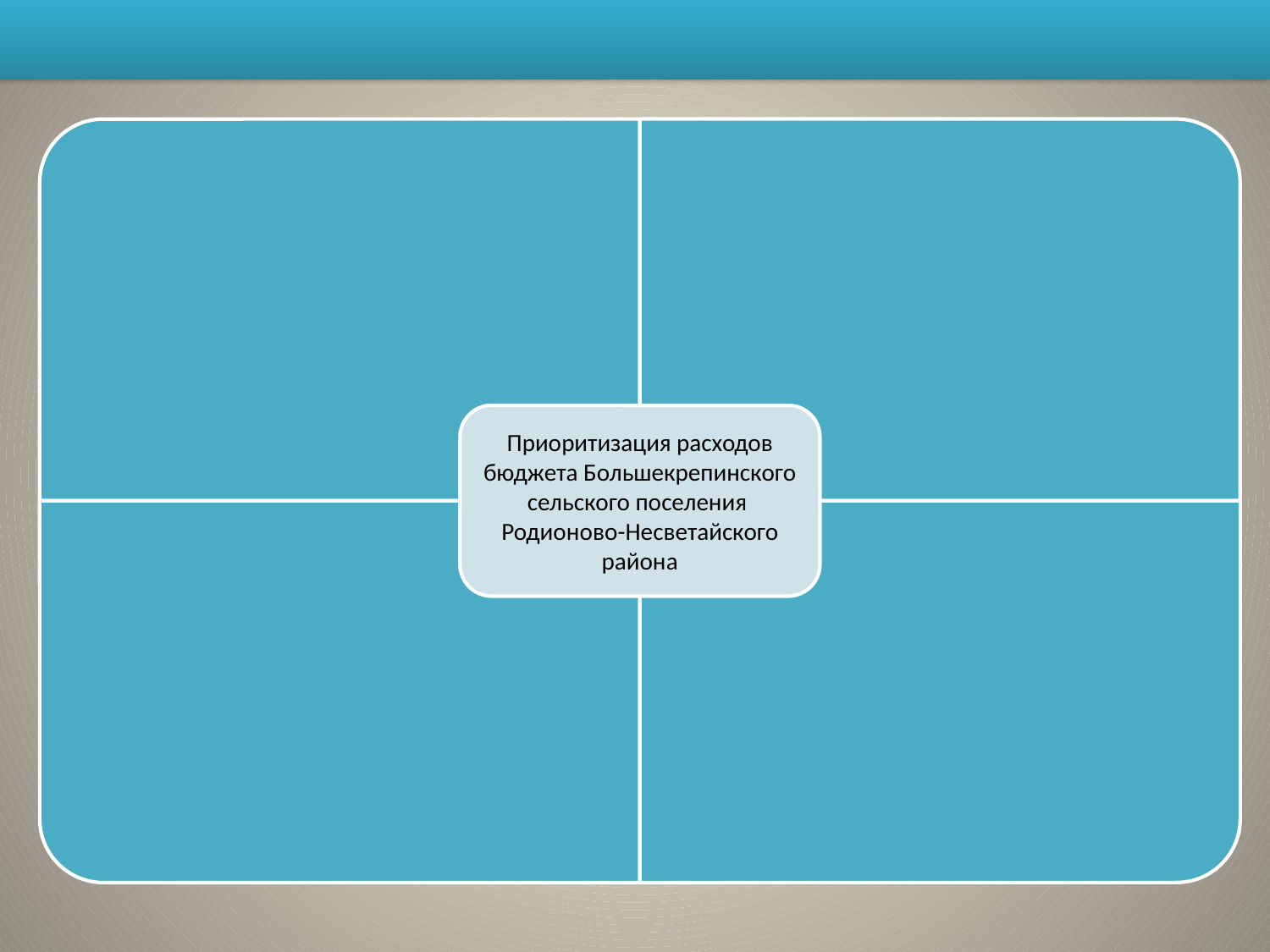

Приоритизация расходов бюджета Большекрепинского сельского поселения  Родионово-Несветайского района